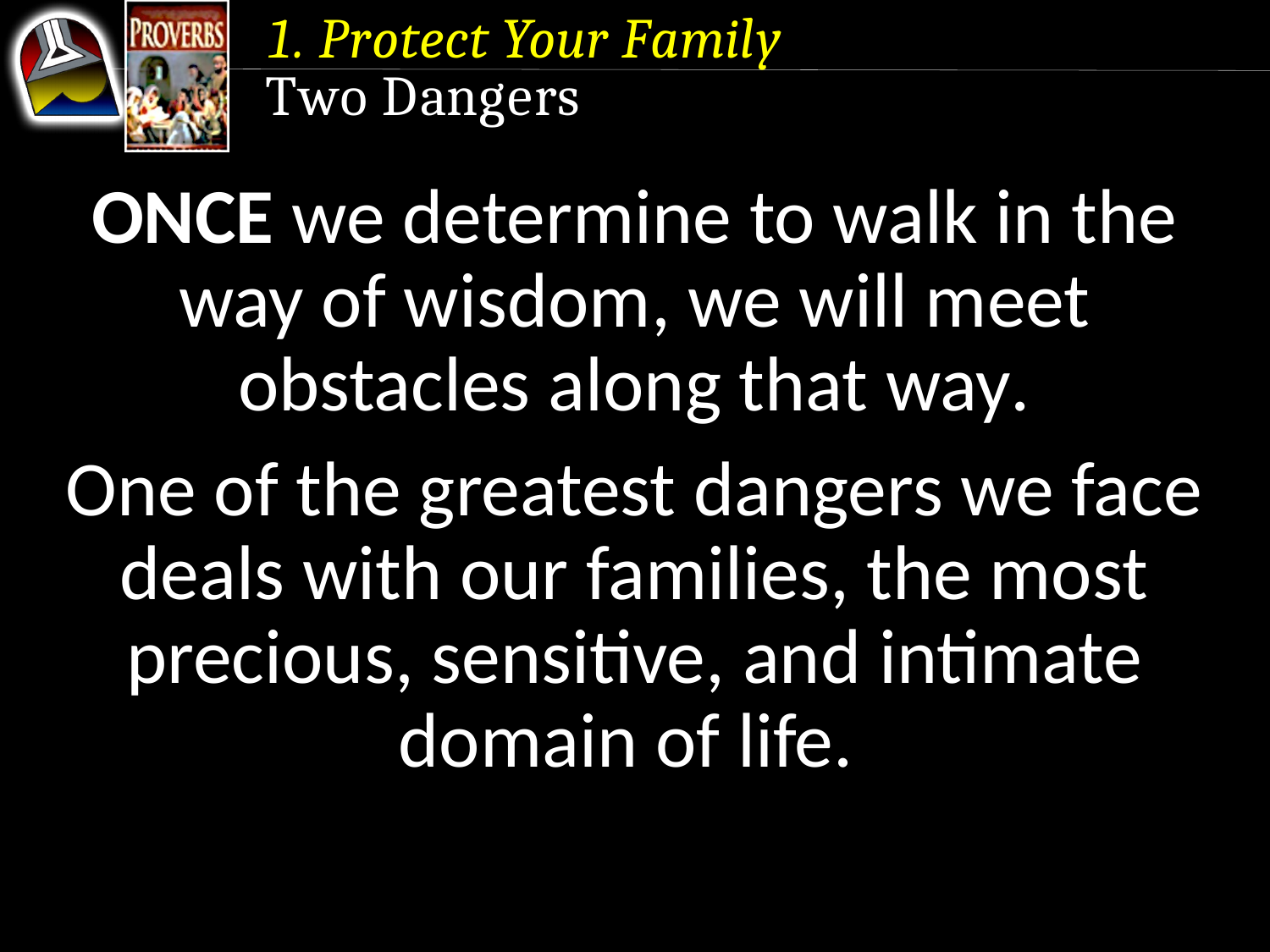

1. Protect Your Family
Two Dangers
Once we determine to walk in the way of wisdom, we will meet obstacles along that way.
One of the greatest dangers we face deals with our families, the most precious, sensitive, and intimate domain of life.